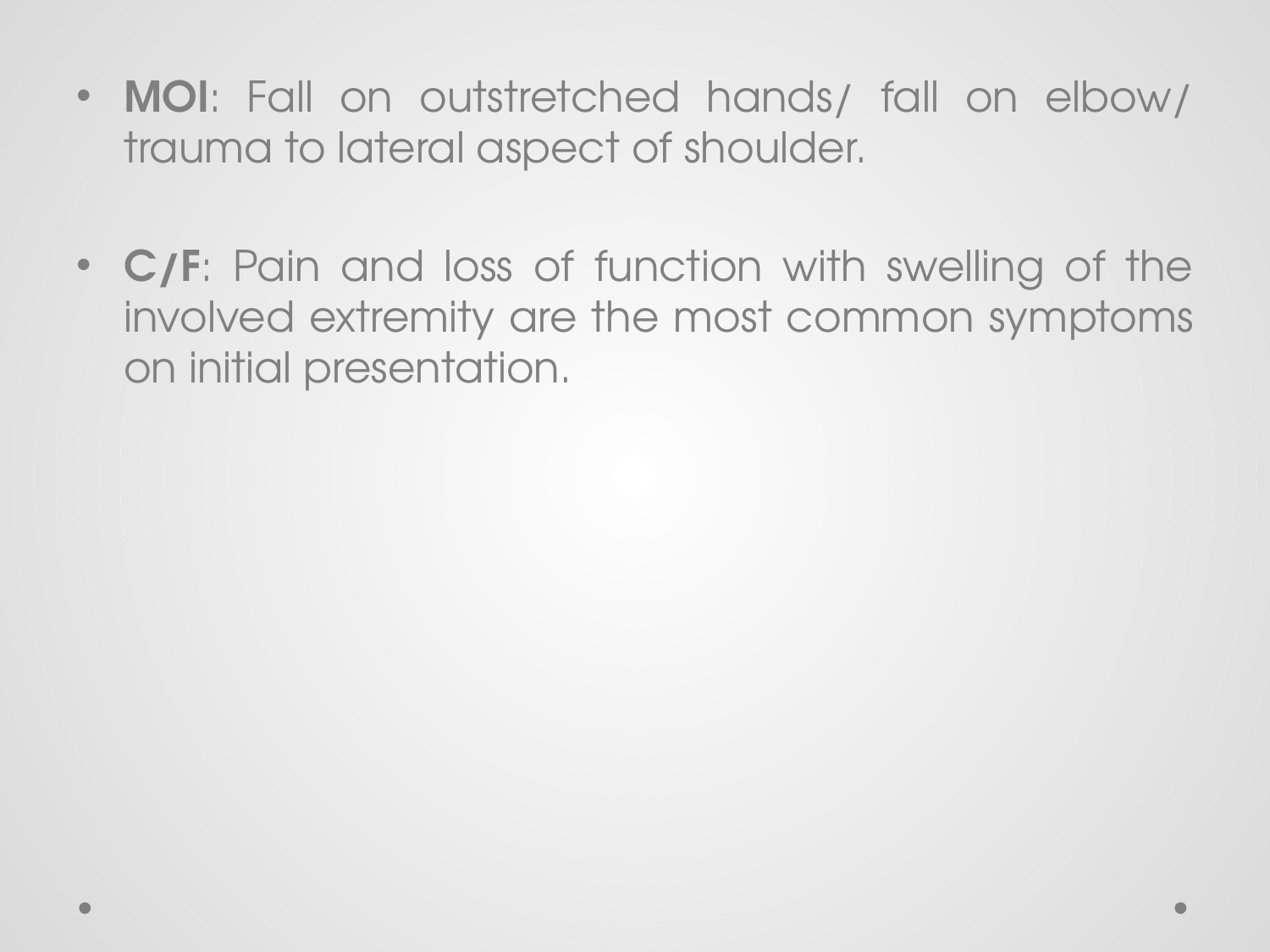

MOI: Fall on outstretched hands/ fall on elbow/ trauma to lateral aspect of shoulder.

C/F: Pain and loss of function with swelling of the involved extremity are the most common symptoms on initial presentation.